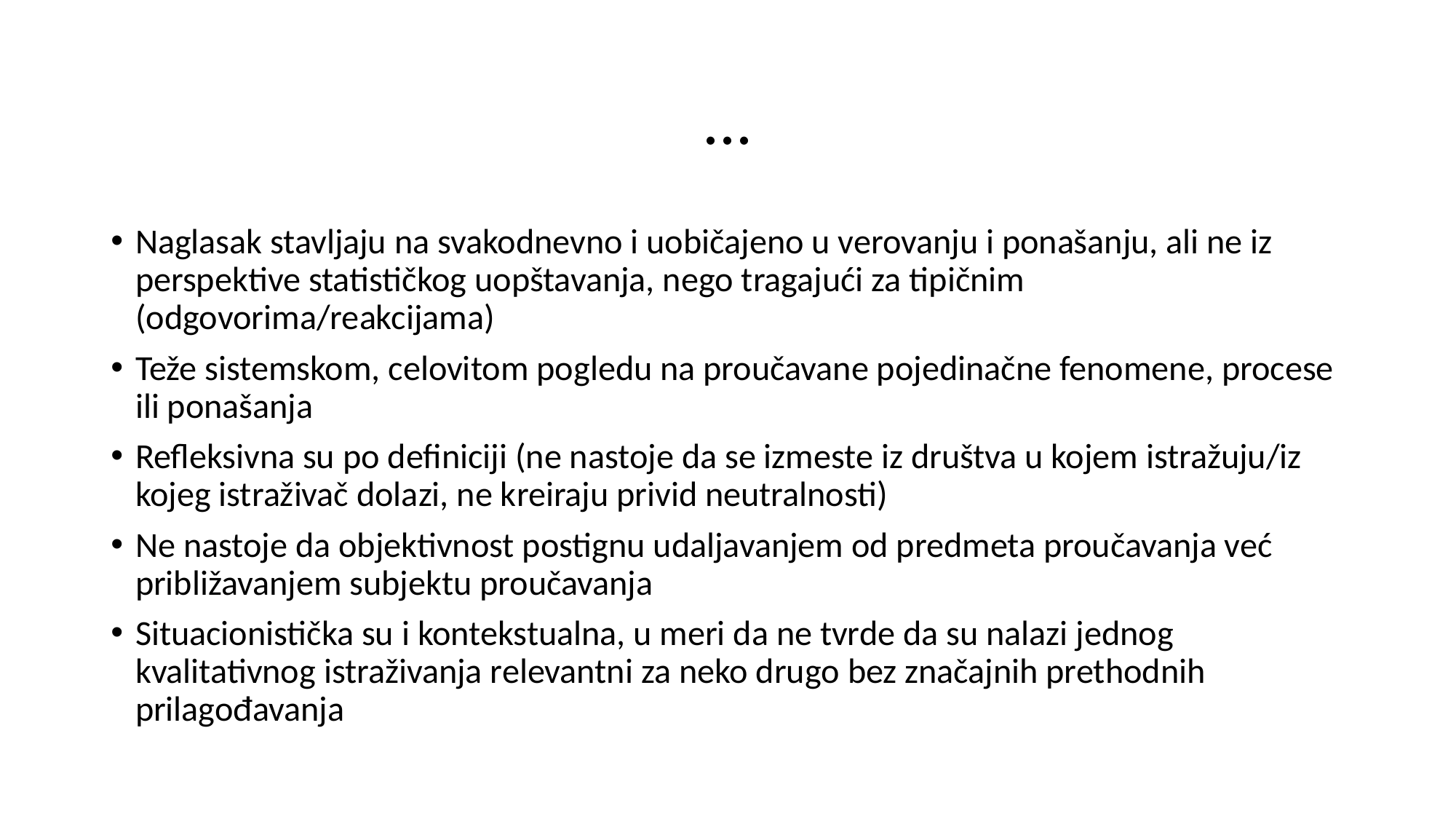

# ...
Naglasak stavljaju na svakodnevno i uobičajeno u verovanju i ponašanju, ali ne iz perspektive statističkog uopštavanja, nego tragajući za tipičnim (odgovorima/reakcijama)
Teže sistemskom, celovitom pogledu na proučavane pojedinačne fenomene, procese ili ponašanja
Refleksivna su po definiciji (ne nastoje da se izmeste iz društva u kojem istražuju/iz kojeg istraživač dolazi, ne kreiraju privid neutralnosti)
Ne nastoje da objektivnost postignu udaljavanjem od predmeta proučavanja već približavanjem subjektu proučavanja
Situacionistička su i kontekstualna, u meri da ne tvrde da su nalazi jednog kvalitativnog istraživanja relevantni za neko drugo bez značajnih prethodnih prilagođavanja